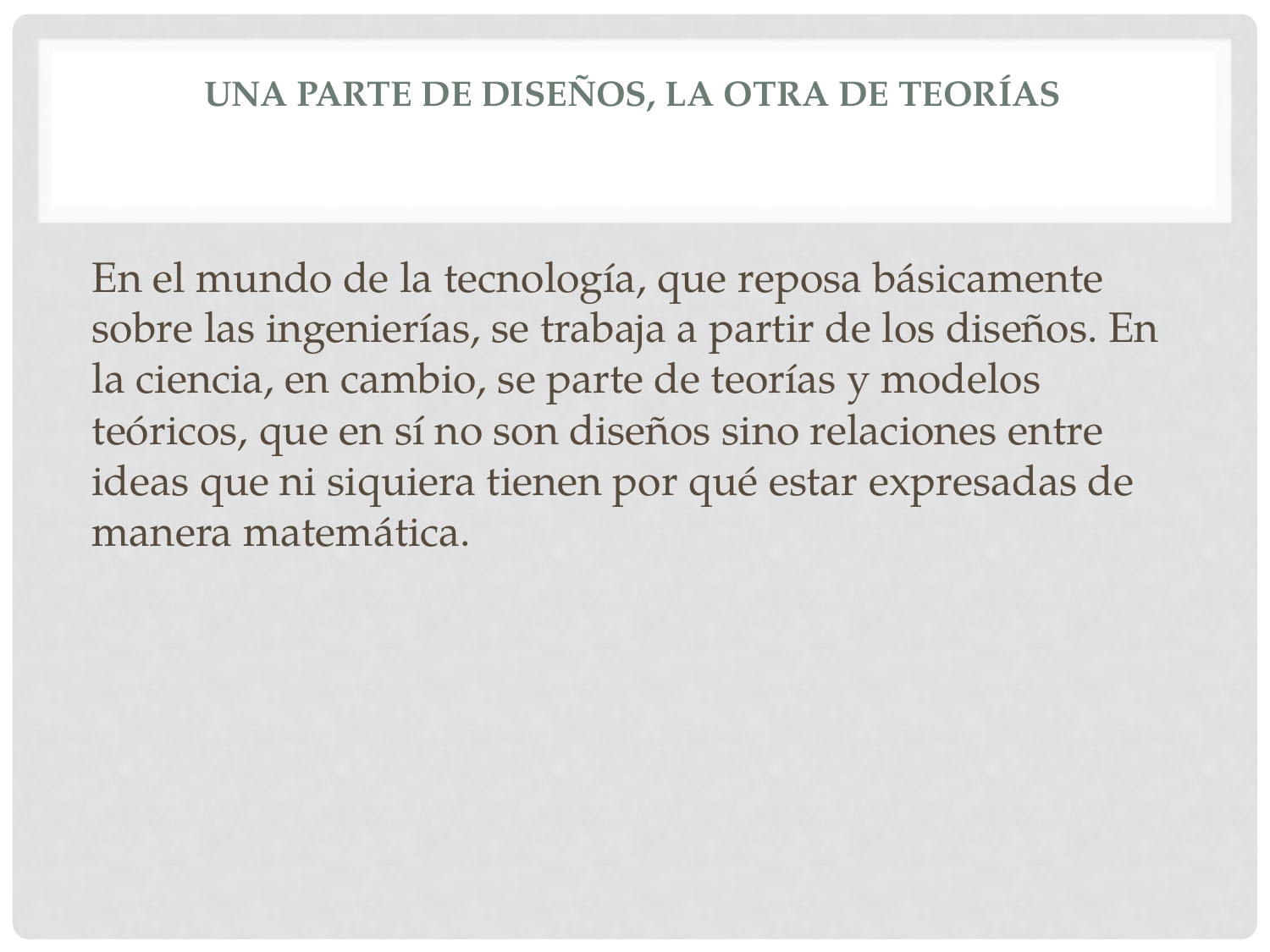

# Una parte de diseños, la otra de teorías
En el mundo de la tecnología, que reposa básicamente sobre las ingenierías, se trabaja a partir de los diseños. En la ciencia, en cambio, se parte de teorías y modelos teóricos, que en sí no son diseños sino relaciones entre ideas que ni siquiera tienen por qué estar expresadas de manera matemática.